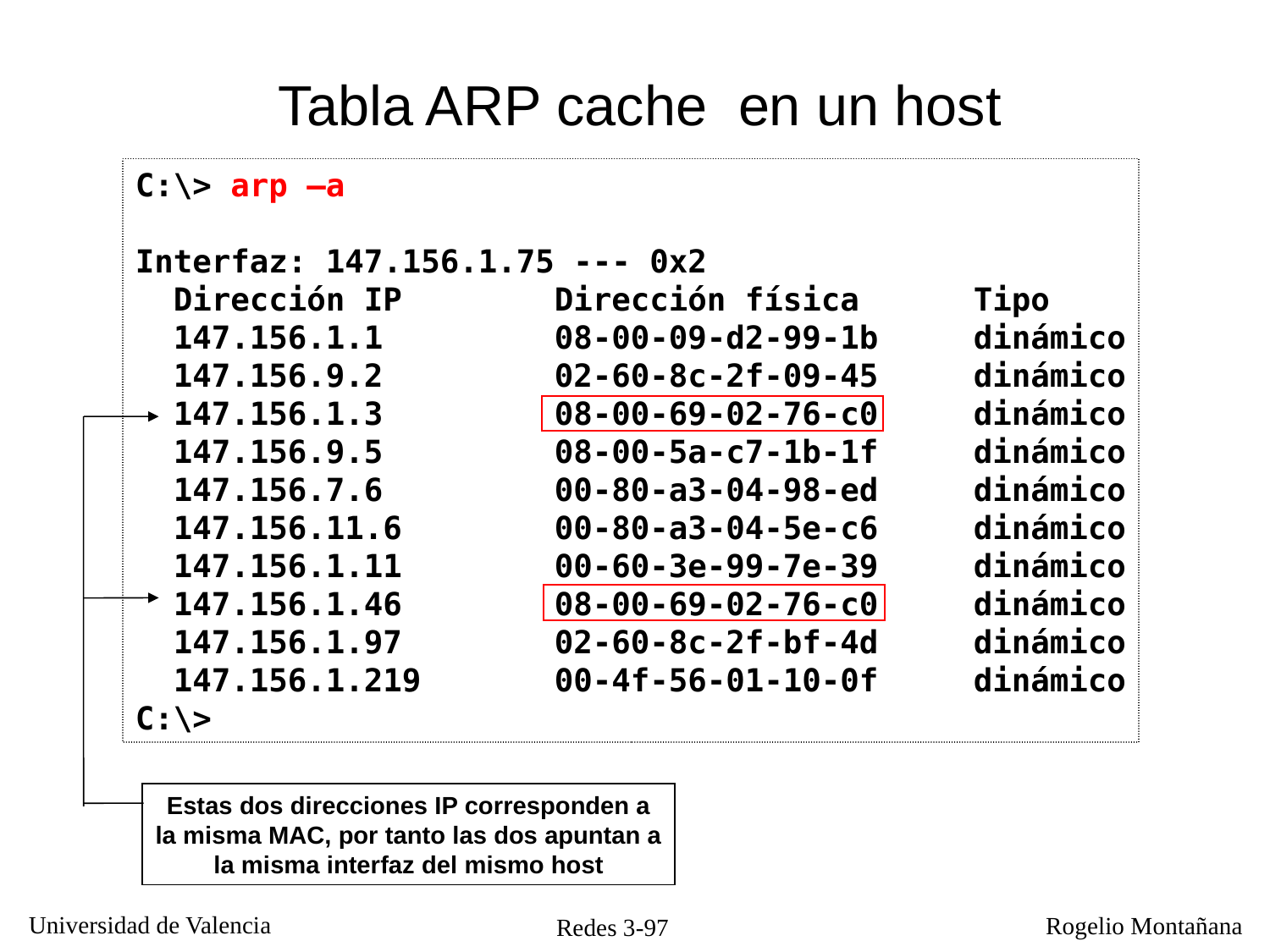

Tabla ARP cache  en un host
C:\> arp –a

Interfaz: 147.156.1.75 --- 0x2
  Dirección IP        Dirección física      Tipo
  147.156.1.1         08-00-09-d2-99-1b     dinámico
  147.156.9.2         02-60-8c-2f-09-45     dinámico
  147.156.1.3         08-00-69-02-76-c0     dinámico
  147.156.9.5         08-00-5a-c7-1b-1f     dinámico
  147.156.7.6         00-80-a3-04-98-ed     dinámico
  147.156.11.6        00-80-a3-04-5e-c6     dinámico
  147.156.1.11        00-60-3e-99-7e-39     dinámico
  147.156.1.46        08-00-69-02-76-c0     dinámico
  147.156.1.97        02-60-8c-2f-bf-4d     dinámico
  147.156.1.219       00-4f-56-01-10-0f     dinámico
C:\>

Estas dos direcciones IP corresponden a la misma MAC, por tanto las dos apuntan a la misma interfaz del mismo host